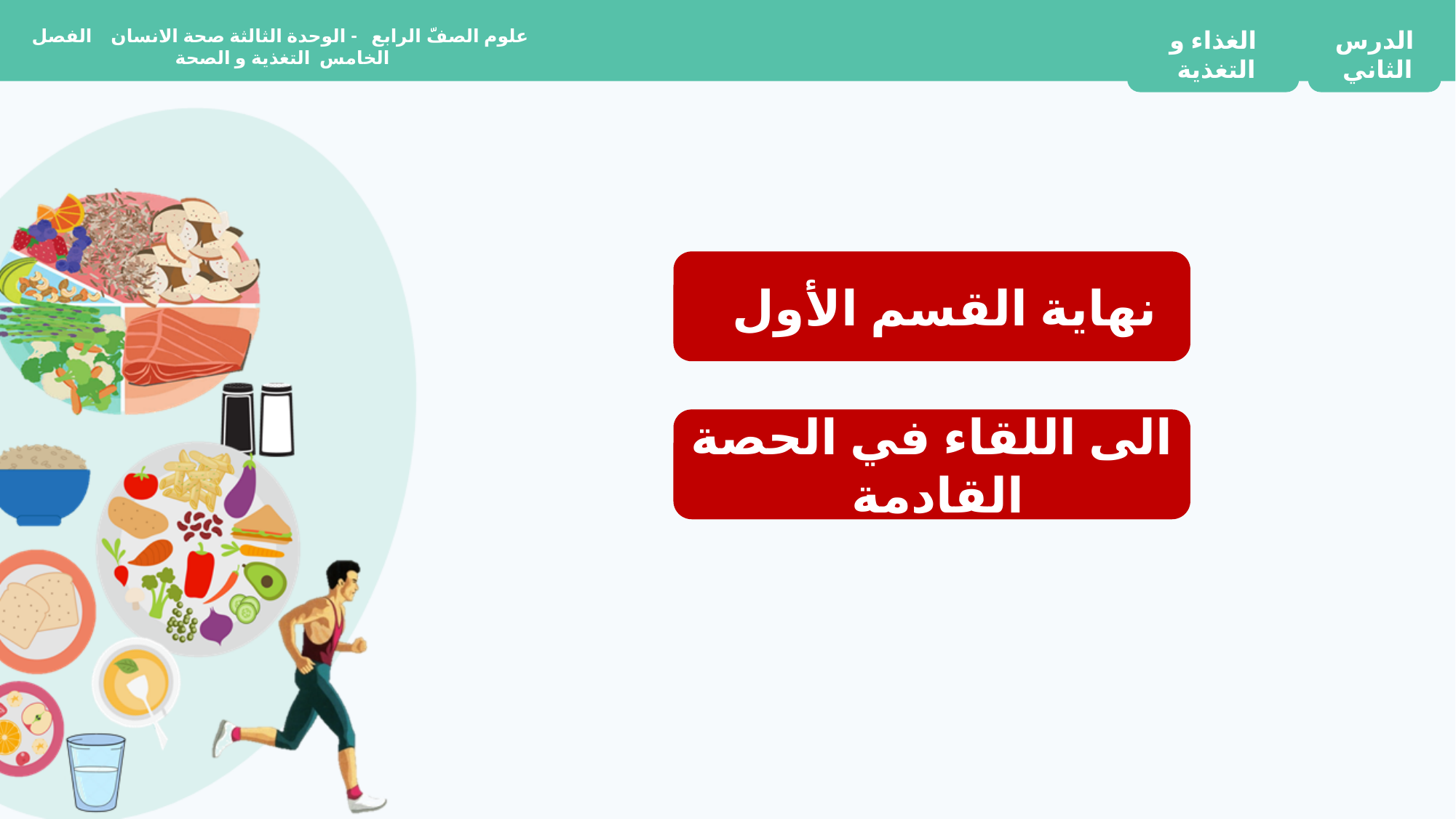

علوم الصفّ الرابع   - الوحدة الثالثة صحة الانسان    الفصل الخامس  التغذية و الصحة
الغذاء و التغذية
الدرس الثاني
نهاية القسم الأول
الى اللقاء في الحصة القادمة